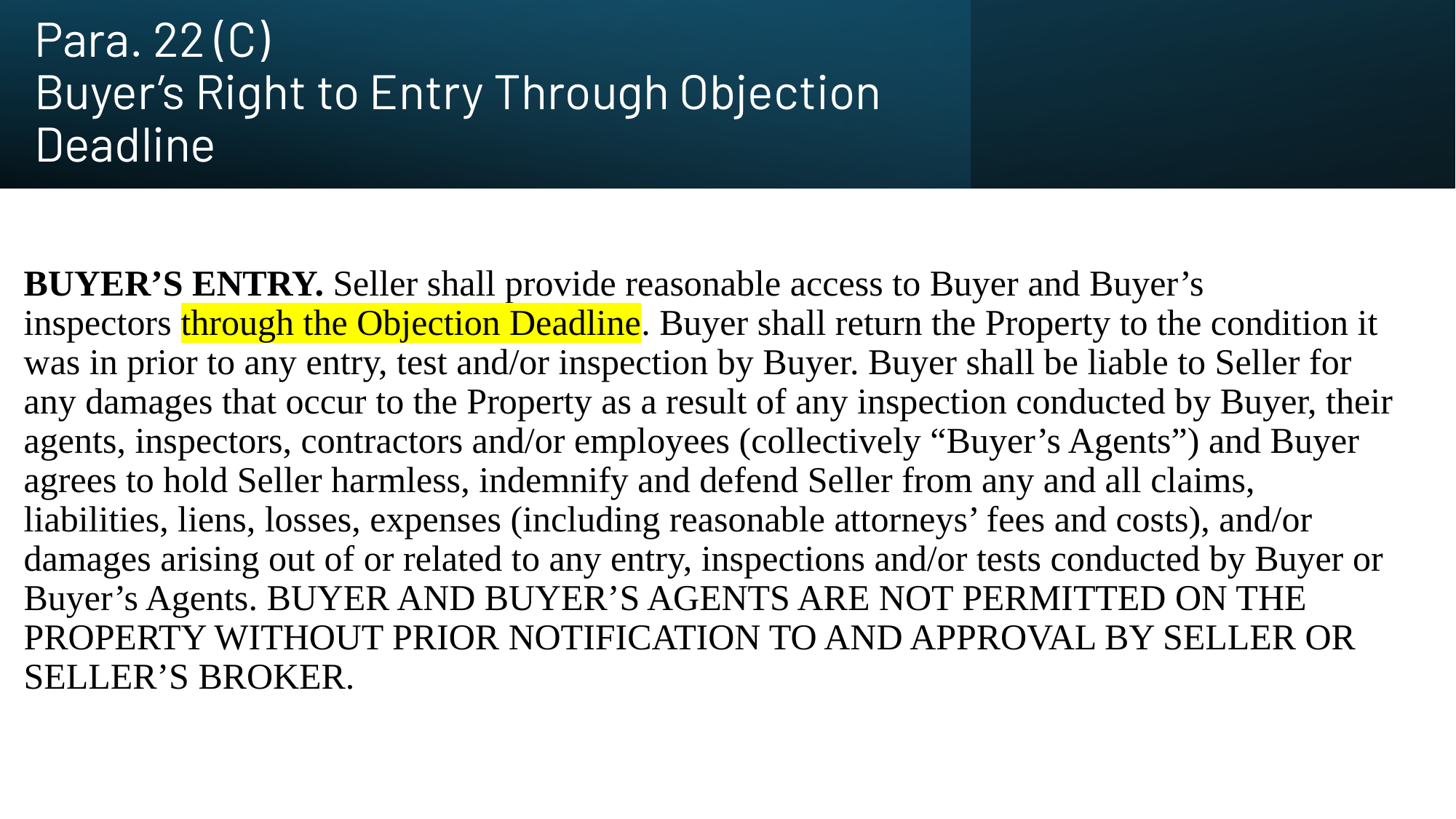

# Para. 22 (C) Buyer’s Right to Entry Through Objection Deadline
BUYER’S ENTRY. Seller shall provide reasonable access to Buyer and Buyer’s inspectors through the Objection Deadline. Buyer shall return the Property to the condition it was in prior to any entry, test and/or inspection by Buyer. Buyer shall be liable to Seller for any damages that occur to the Property as a result of any inspection conducted by Buyer, their agents, inspectors, contractors and/or employees (collectively “Buyer’s Agents”) and Buyer agrees to hold Seller harmless, indemnify and defend Seller from any and all claims, liabilities, liens, losses, expenses (including reasonable attorneys’ fees and costs), and/or damages arising out of or related to any entry, inspections and/or tests conducted by Buyer or Buyer’s Agents. BUYER AND BUYER’S AGENTS ARE NOT PERMITTED ON THE PROPERTY WITHOUT PRIOR NOTIFICATION TO AND APPROVAL BY SELLER OR SELLER’S BROKER.